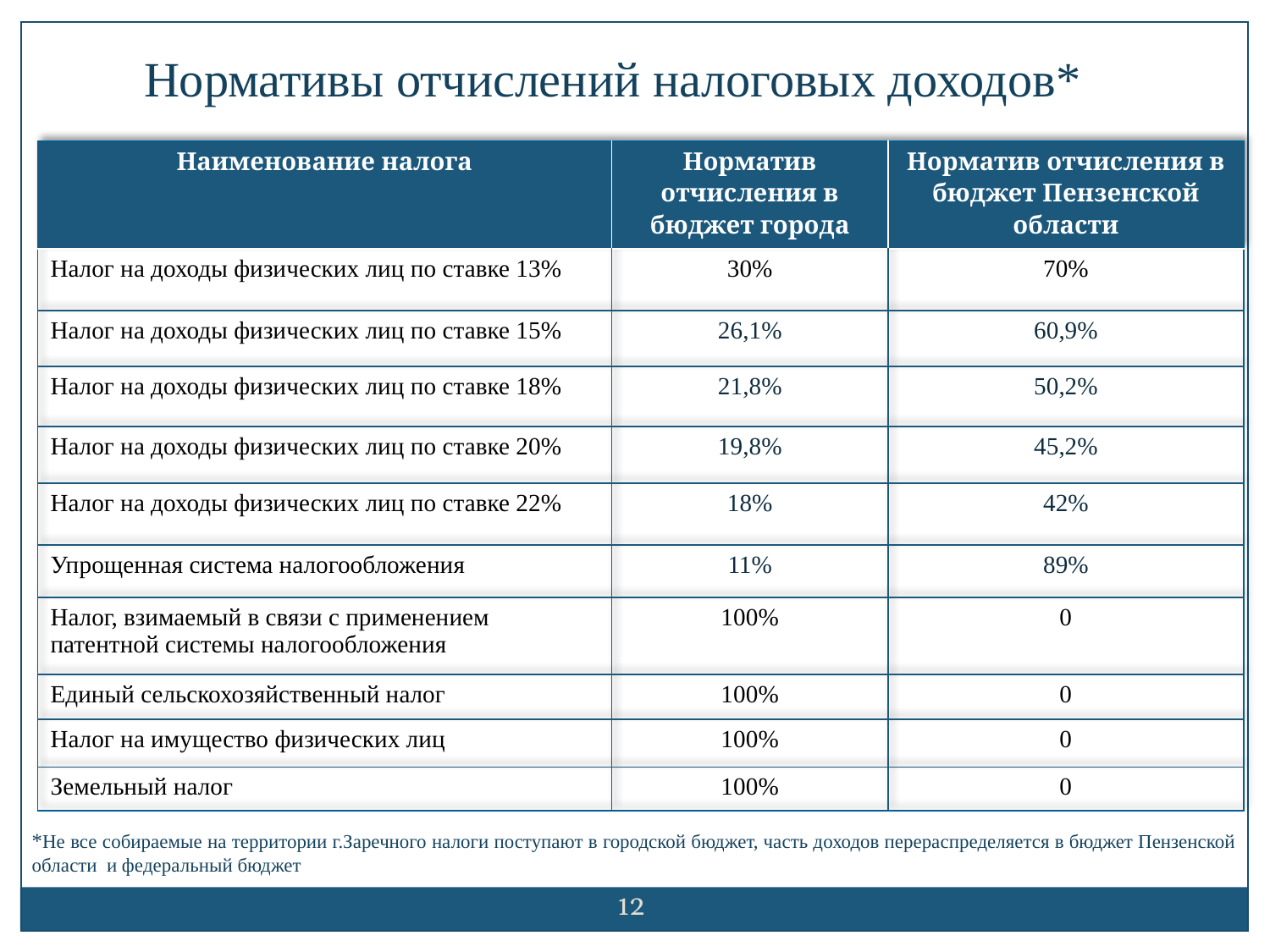

Нормативы отчислений налоговых доходов*
| Наименование налога | Норматив отчисления в бюджет города | Норматив отчисления в бюджет Пензенской области |
| --- | --- | --- |
| Налог на доходы физических лиц по ставке 13% | 30% | 70% |
| Налог на доходы физических лиц по ставке 15% | 26,1% | 60,9% |
| Налог на доходы физических лиц по ставке 18% | 21,8% | 50,2% |
| Налог на доходы физических лиц по ставке 20% | 19,8% | 45,2% |
| Налог на доходы физических лиц по ставке 22% | 18% | 42% |
| Упрощенная система налогообложения | 11% | 89% |
| Налог, взимаемый в связи с применением патентной системы налогообложения | 100% | 0 |
| Единый сельскохозяйственный налог | 100% | 0 |
| Налог на имущество физических лиц | 100% | 0 |
| Земельный налог | 100% | 0 |
*Не все собираемые на территории г.Заречного налоги поступают в городской бюджет, часть доходов перераспределяется в бюджет Пензенской области  и федеральный бюджет
12